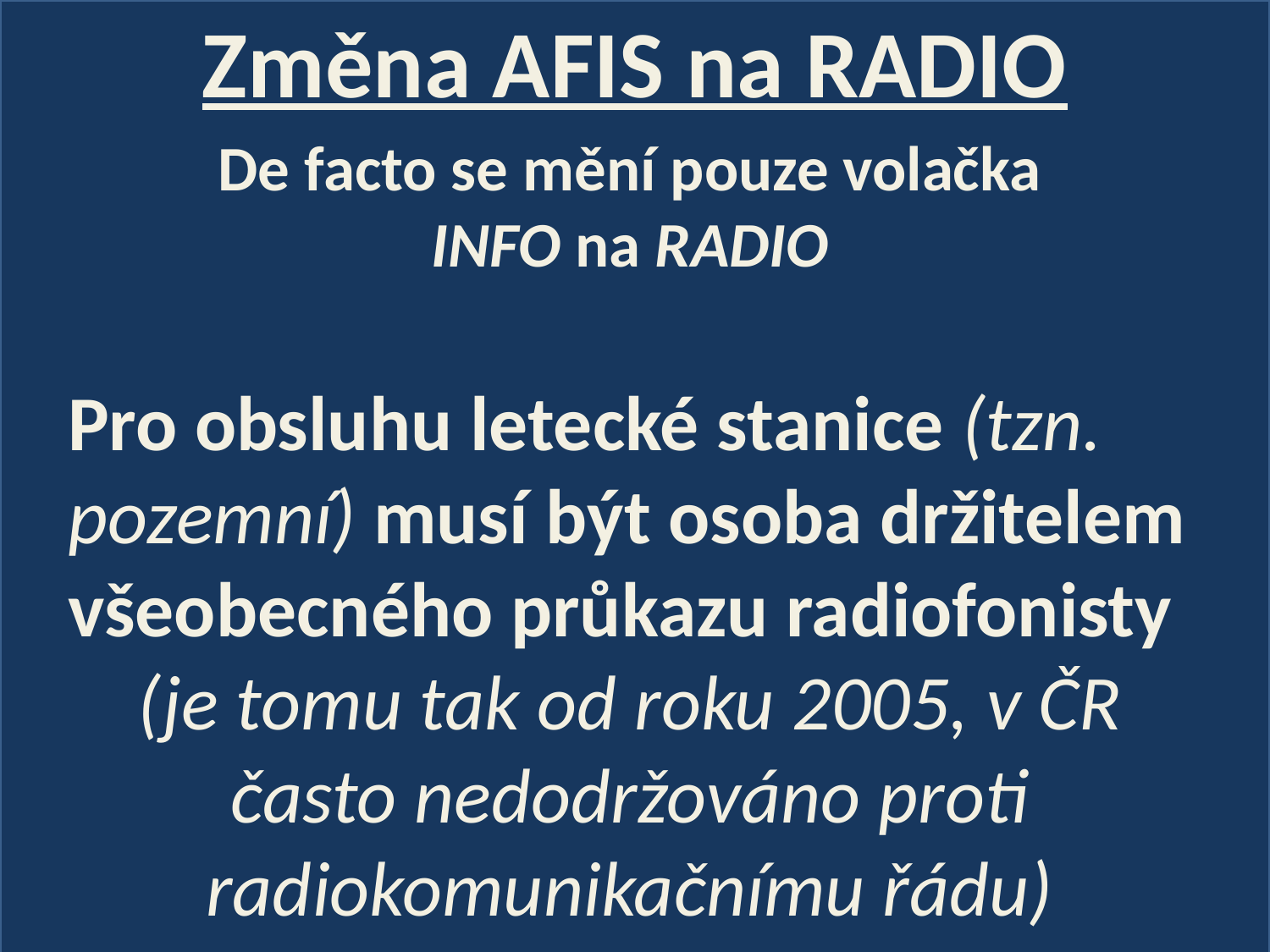

Změna AFIS na RADIO
De facto se mění pouze volačka
INFO na RADIO
Pro obsluhu letecké stanice (tzn. pozemní) musí být osoba držitelem všeobecného průkazu radiofonisty
(je tomu tak od roku 2005, v ČR často nedodržováno proti radiokomunikačnímu řádu)